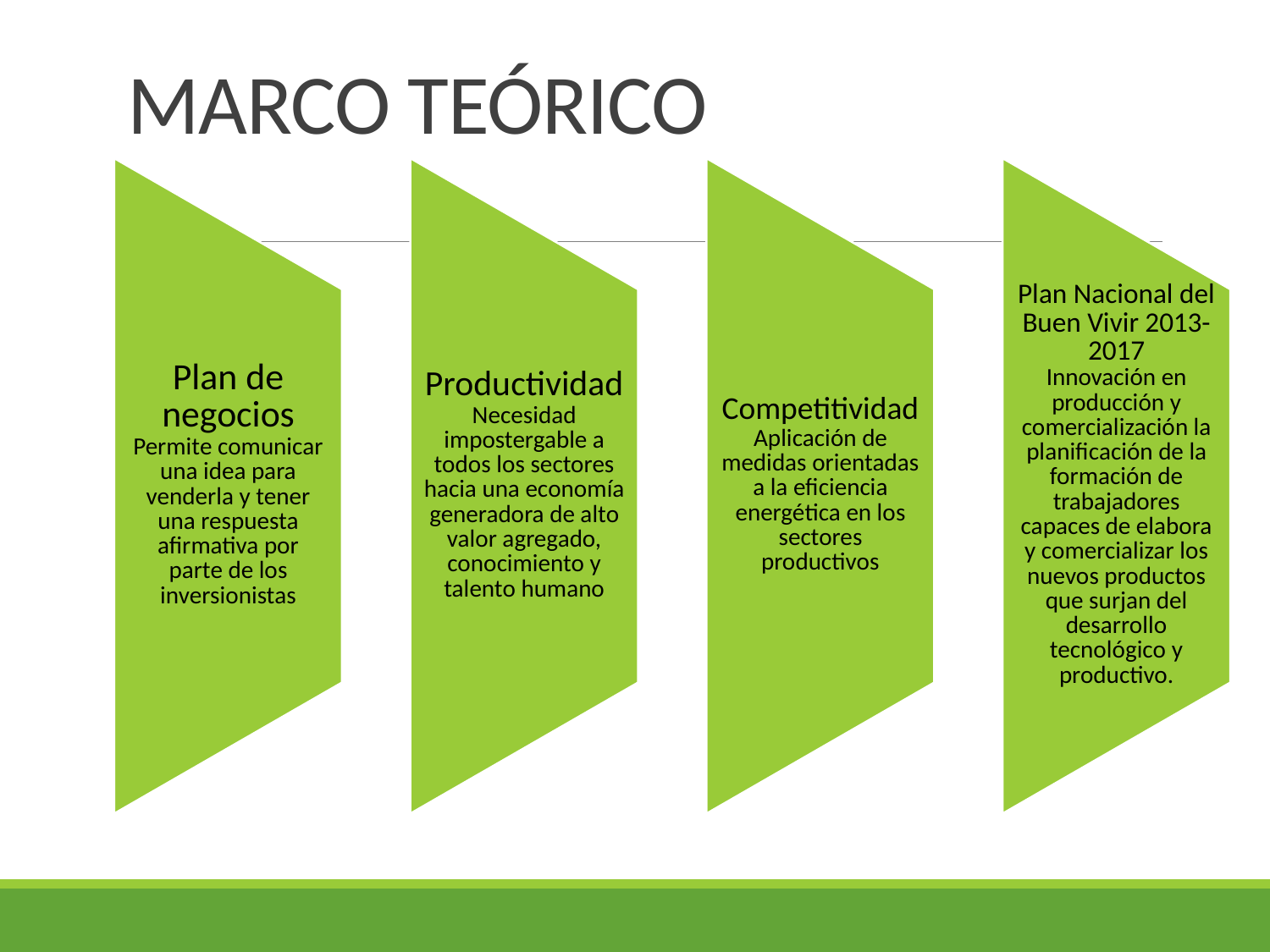

# MARCO TEÓRICO
Plan de negocios
Permite comunicar una idea para venderla y tener una respuesta afirmativa por parte de los inversionistas
Productividad
Necesidad impostergable a todos los sectores hacia una economía generadora de alto valor agregado, conocimiento y talento humano
Plan Nacional del Buen Vivir 2013-2017
Innovación en producción y comercialización la planificación de la formación de trabajadores capaces de elabora y comercializar los nuevos productos que surjan del desarrollo tecnológico y productivo.
Competitividad
Aplicación de medidas orientadas a la eficiencia energética en los sectores productivos